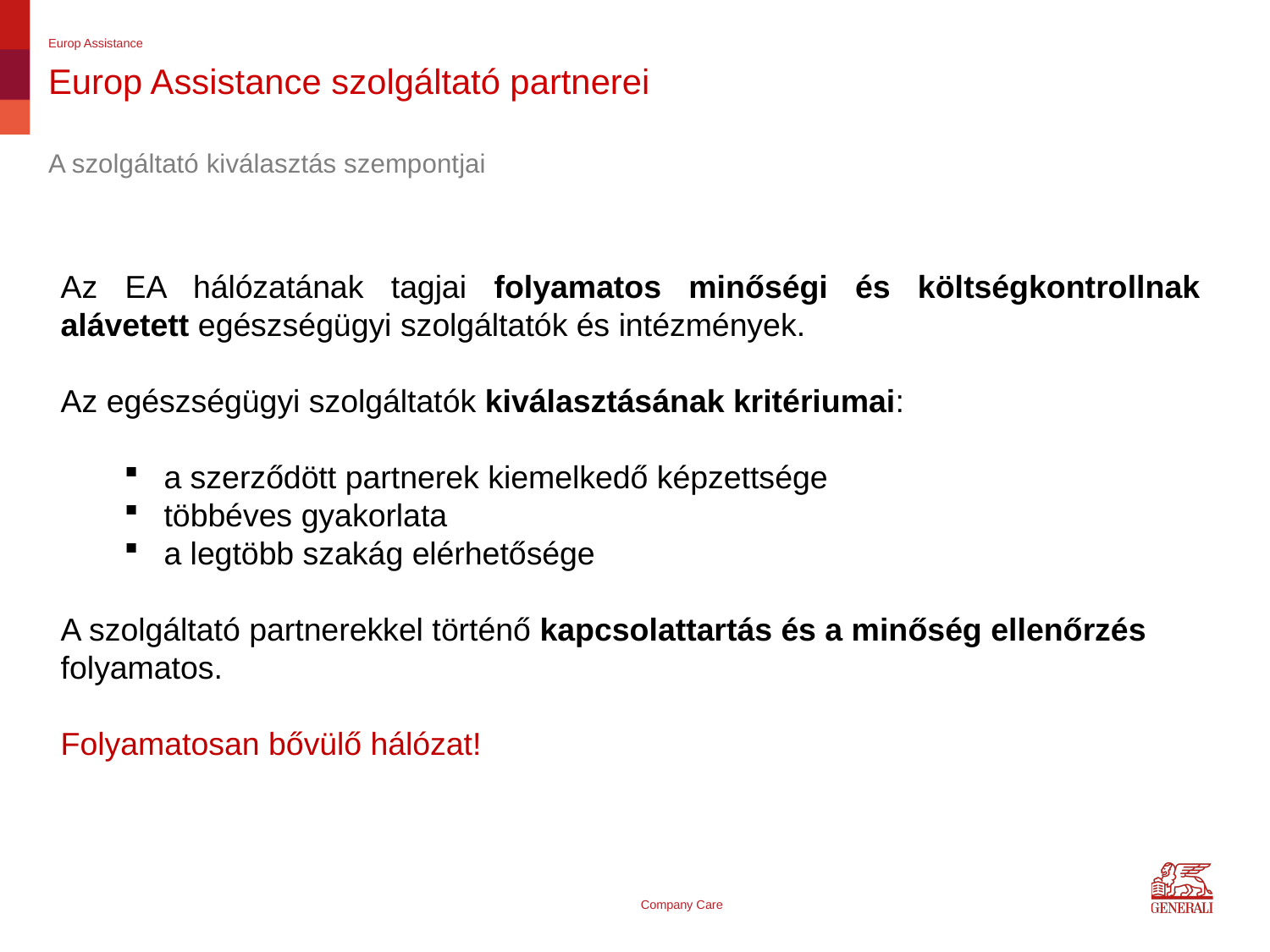

Europ Assistance

# Europ Assistance szolgáltató partnerei
A szolgáltató kiválasztás szempontjai
Az EA hálózatának tagjai folyamatos minőségi és költségkontrollnak alávetett egészségügyi szolgáltatók és intézmények.

Az egészségügyi szolgáltatók kiválasztásának kritériumai:

a szerződött partnerek kiemelkedő képzettsége
többéves gyakorlata
a legtöbb szakág elérhetősége

A szolgáltató partnerekkel történő kapcsolattartás és a minőség ellenőrzés folyamatos.

Folyamatosan bővülő hálózat!
Company Care